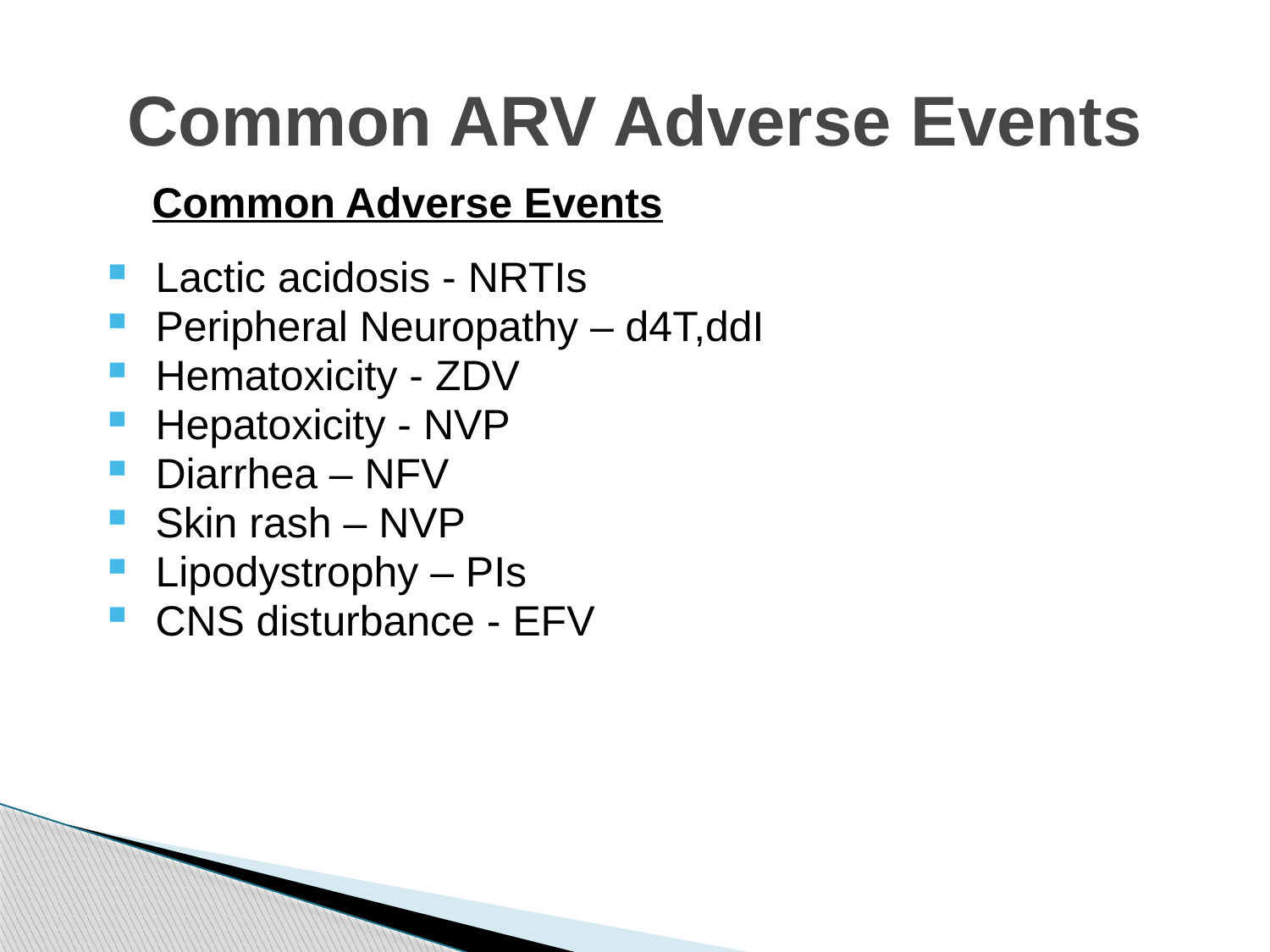

# Common ARV Adverse Events
Common Adverse Events
Lactic acidosis - NRTIs
Peripheral Neuropathy – d4T,ddI
Hematoxicity - ZDV
Hepatoxicity - NVP
Diarrhea – NFV
Skin rash – NVP
Lipodystrophy – PIs
CNS disturbance - EFV